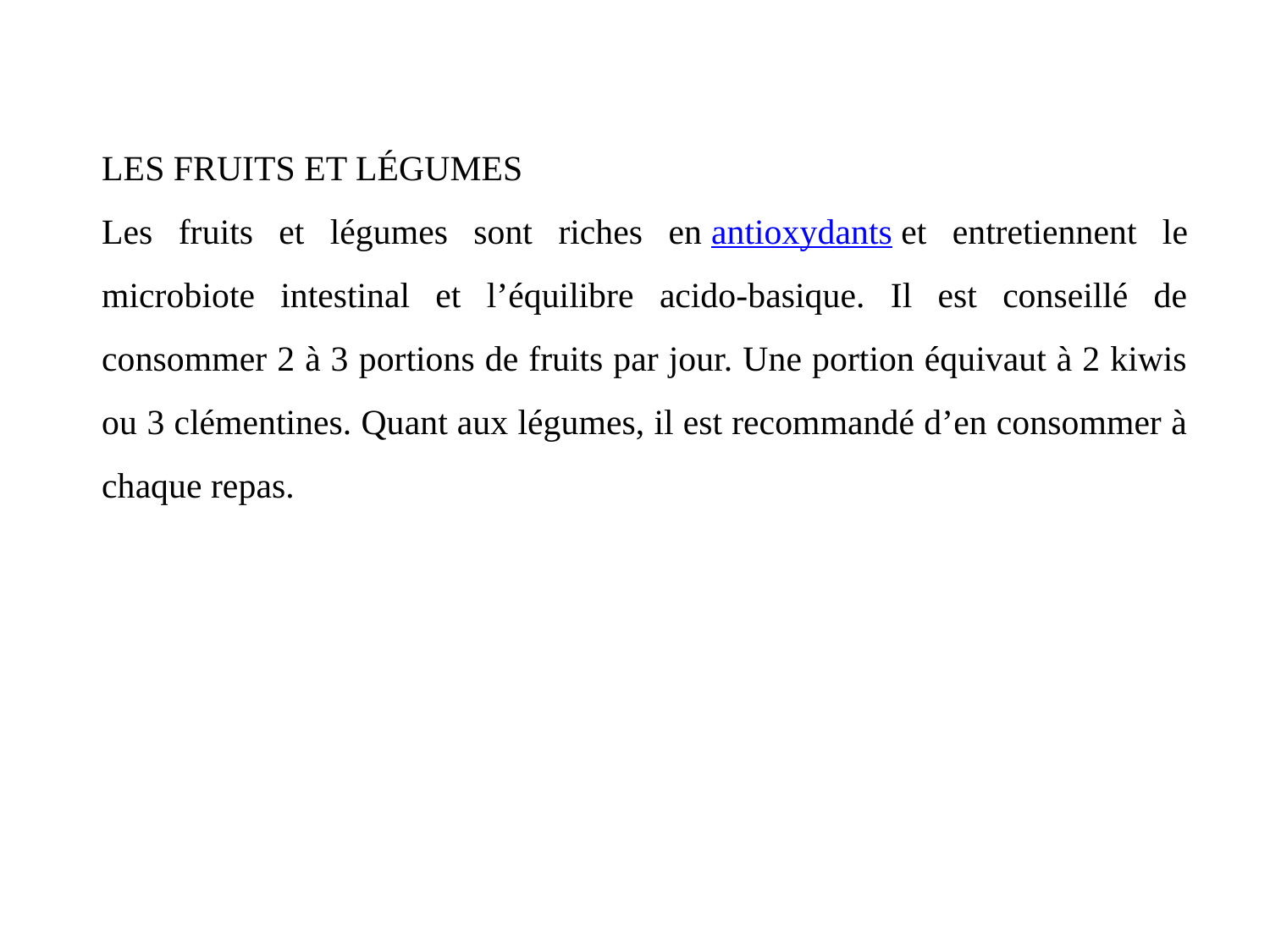

LES FRUITS ET LÉGUMES
Les fruits et légumes sont riches en antioxydants et entretiennent le microbiote intestinal et l’équilibre acido-basique. Il est conseillé de consommer 2 à 3 portions de fruits par jour. Une portion équivaut à 2 kiwis ou 3 clémentines. Quant aux légumes, il est recommandé d’en consommer à chaque repas.